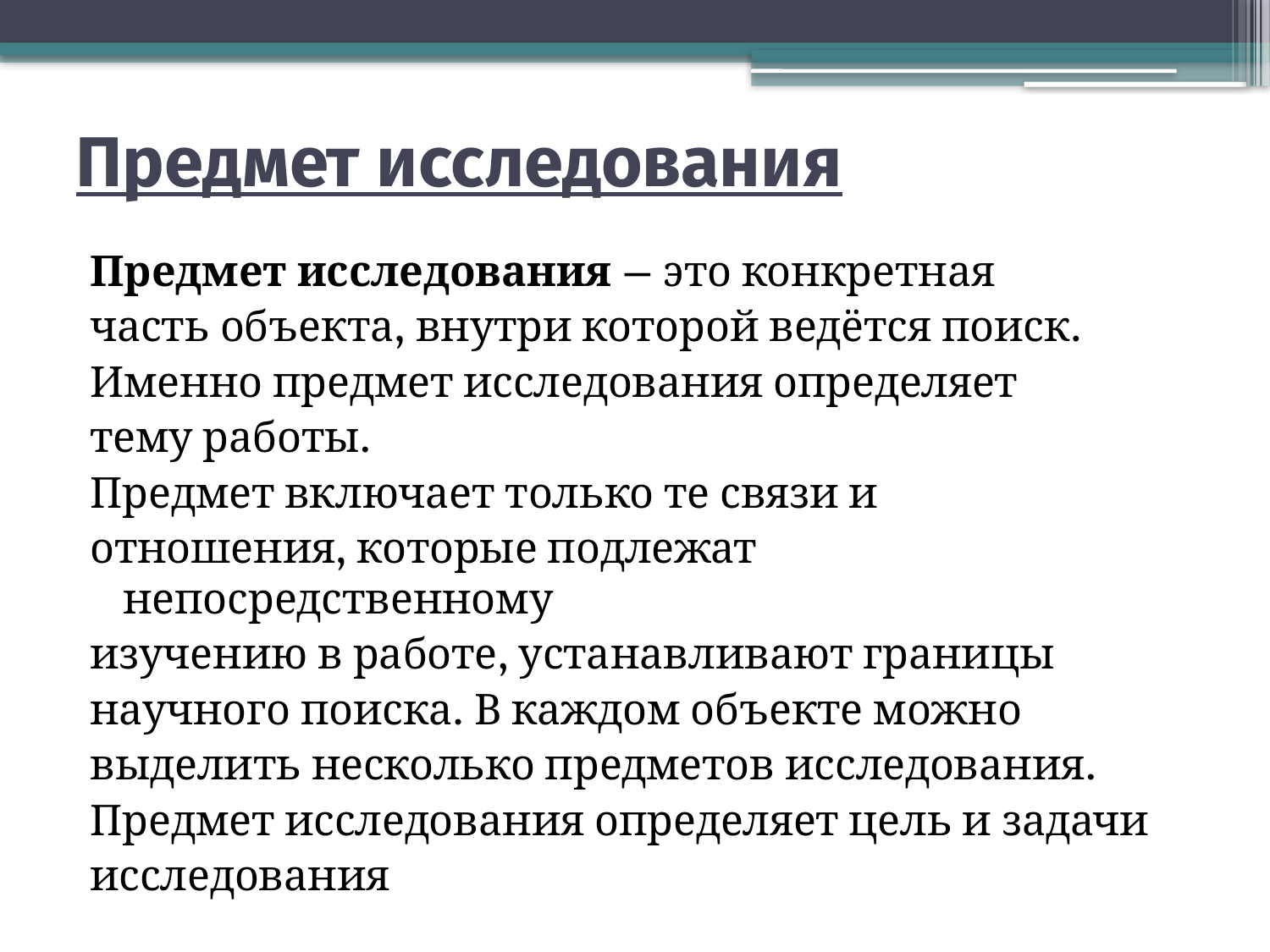

# Предмет исследования
Предмет исследования – это конкретная
часть объекта, внутри которой ведётся поиск.
Именно предмет исследования определяет
тему работы.
Предмет включает только те связи и
отношения, которые подлежат непосредственному
изучению в работе, устанавливают границы
научного поиска. В каждом объекте можно
выделить несколько предметов исследования.
Предмет исследования определяет цель и задачи
исследования